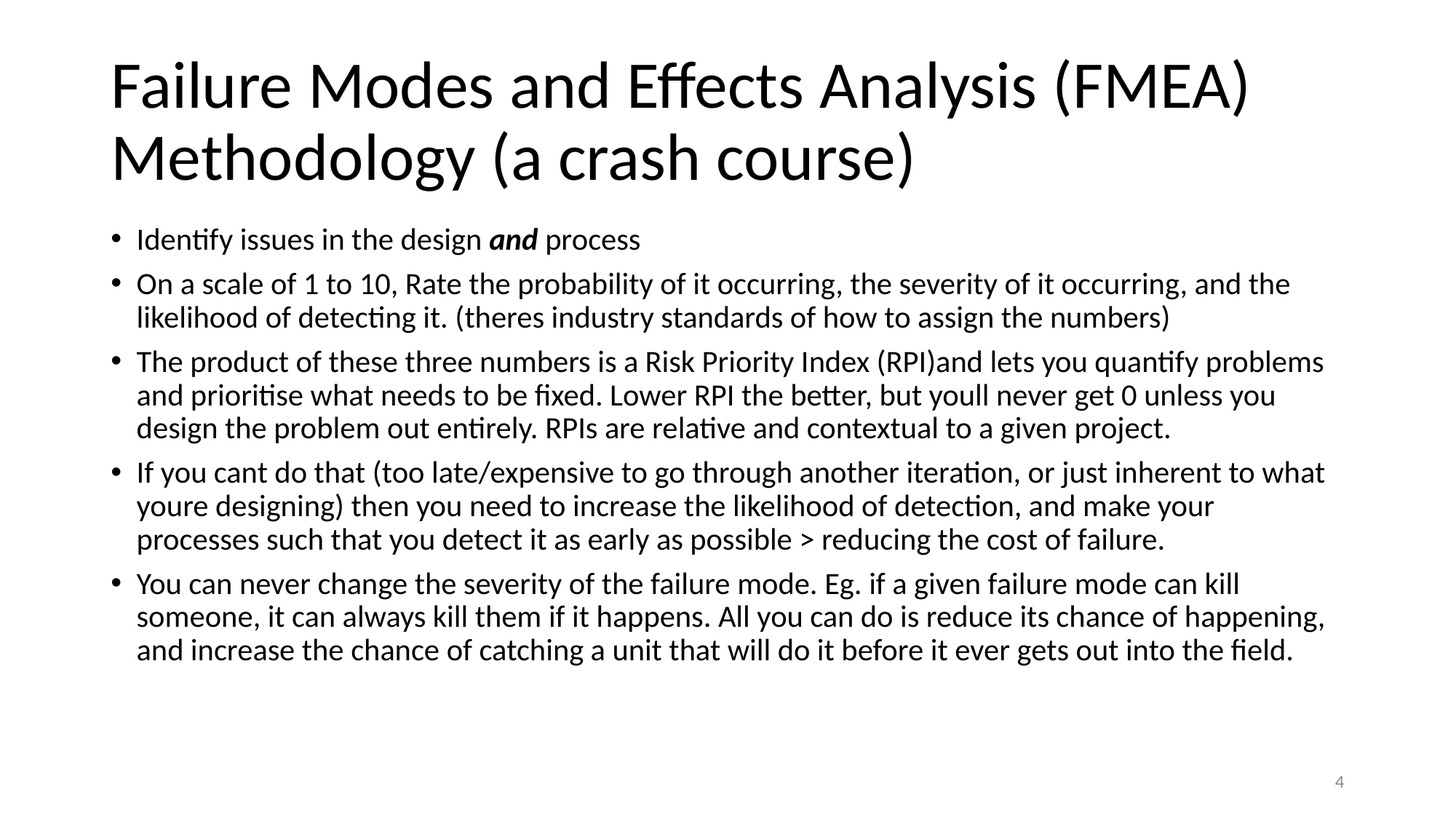

# Failure Modes and Effects Analysis (FMEA) Methodology (a crash course)
Identify issues in the design and process
On a scale of 1 to 10, Rate the probability of it occurring, the severity of it occurring, and the likelihood of detecting it. (theres industry standards of how to assign the numbers)
The product of these three numbers is a Risk Priority Index (RPI)and lets you quantify problems and prioritise what needs to be fixed. Lower RPI the better, but youll never get 0 unless you design the problem out entirely. RPIs are relative and contextual to a given project.
If you cant do that (too late/expensive to go through another iteration, or just inherent to what youre designing) then you need to increase the likelihood of detection, and make your processes such that you detect it as early as possible > reducing the cost of failure.
You can never change the severity of the failure mode. Eg. if a given failure mode can kill someone, it can always kill them if it happens. All you can do is reduce its chance of happening, and increase the chance of catching a unit that will do it before it ever gets out into the field.

4